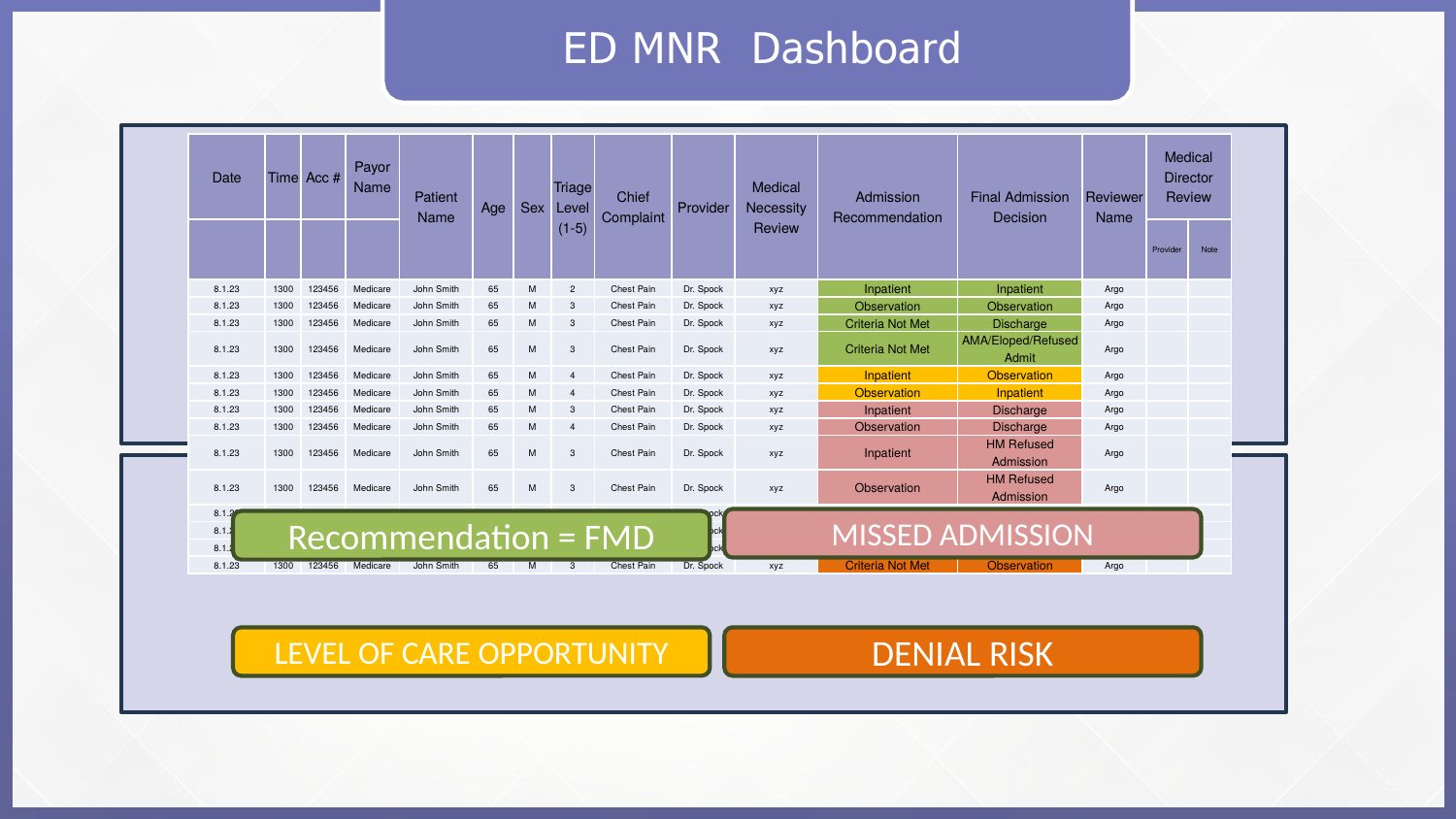

#
ED MNR  Dashboard

| Date | Time | Acc # | Payor Name | Patient Name | Age | Sex | Triage Level (1-5) | Chief Complaint | Provider | Medical Necessity Review | Admission Recommendation | Final Admission Decision | Reviewer Name | Medical Director Review |  |
| --- | --- | --- | --- | --- | --- | --- | --- | --- | --- | --- | --- | --- | --- | --- | --- |
|  |  |  |  |  |  |  |  |  |  |  |  |  |  | Provider | Note |
| 8.1.23 | 1300 | 123456 | Medicare | John Smith | 65 | M | 2 | Chest Pain | Dr. Spock | xyz | Inpatient | Inpatient | Argo |  |  |
| 8.1.23 | 1300 | 123456 | Medicare | John Smith | 65 | M | 3 | Chest Pain | Dr. Spock | xyz | Observation | Observation | Argo |  |  |
| 8.1.23 | 1300 | 123456 | Medicare | John Smith | 65 | M | 3 | Chest Pain | Dr. Spock | xyz | Criteria Not Met | Discharge | Argo |  |  |
| 8.1.23 | 1300 | 123456 | Medicare | John Smith | 65 | M | 3 | Chest Pain | Dr. Spock | xyz | Criteria Not Met | AMA/Eloped/Refused Admit | Argo |  |  |
| 8.1.23 | 1300 | 123456 | Medicare | John Smith | 65 | M | 4 | Chest Pain | Dr. Spock | xyz | Inpatient | Observation | Argo |  |  |
| 8.1.23 | 1300 | 123456 | Medicare | John Smith | 65 | M | 4 | Chest Pain | Dr. Spock | xyz | Observation | Inpatient | Argo |  |  |
| 8.1.23 | 1300 | 123456 | Medicare | John Smith | 65 | M | 3 | Chest Pain | Dr. Spock | xyz | Inpatient | Discharge | Argo |  |  |
| 8.1.23 | 1300 | 123456 | Medicare | John Smith | 65 | M | 4 | Chest Pain | Dr. Spock | xyz | Observation | Discharge | Argo |  |  |
| 8.1.23 | 1300 | 123456 | Medicare | John Smith | 65 | M | 3 | Chest Pain | Dr. Spock | xyz | Inpatient | HM Refused Admission | Argo |  |  |
| 8.1.23 | 1300 | 123456 | Medicare | John Smith | 65 | M | 3 | Chest Pain | Dr. Spock | xyz | Observation | HM Refused Admission | Argo |  |  |
| 8.1.23 | 1300 | 123456 | Medicare | John Smith | 65 | M | 4 | Chest Pain | Dr. Spock | xyz | Inpatient | Transfers | Argo |  |  |
| 8.1.23 | 1300 | 123456 | Medicare | John Smith | 65 | M | 3 | Chest Pain | Dr. Spock | xyz | Observation | Inpatient | Argo |  |  |
| 8.1.23 | 1300 | 123456 | Medicare | John Smith | 65 | M | 4 | Chest Pain | Dr. Spock | xyz | Criteria Not Met | Inpatient | Argo |  |  |
| 8.1.23 | 1300 | 123456 | Medicare | John Smith | 65 | M | 3 | Chest Pain | Dr. Spock | xyz | Criteria Not Met | Observation | Argo |  |  |

MISSED ADMISSION

Recommendation = FMD

DENIAL RISK

LEVEL OF CARE OPPORTUNITY